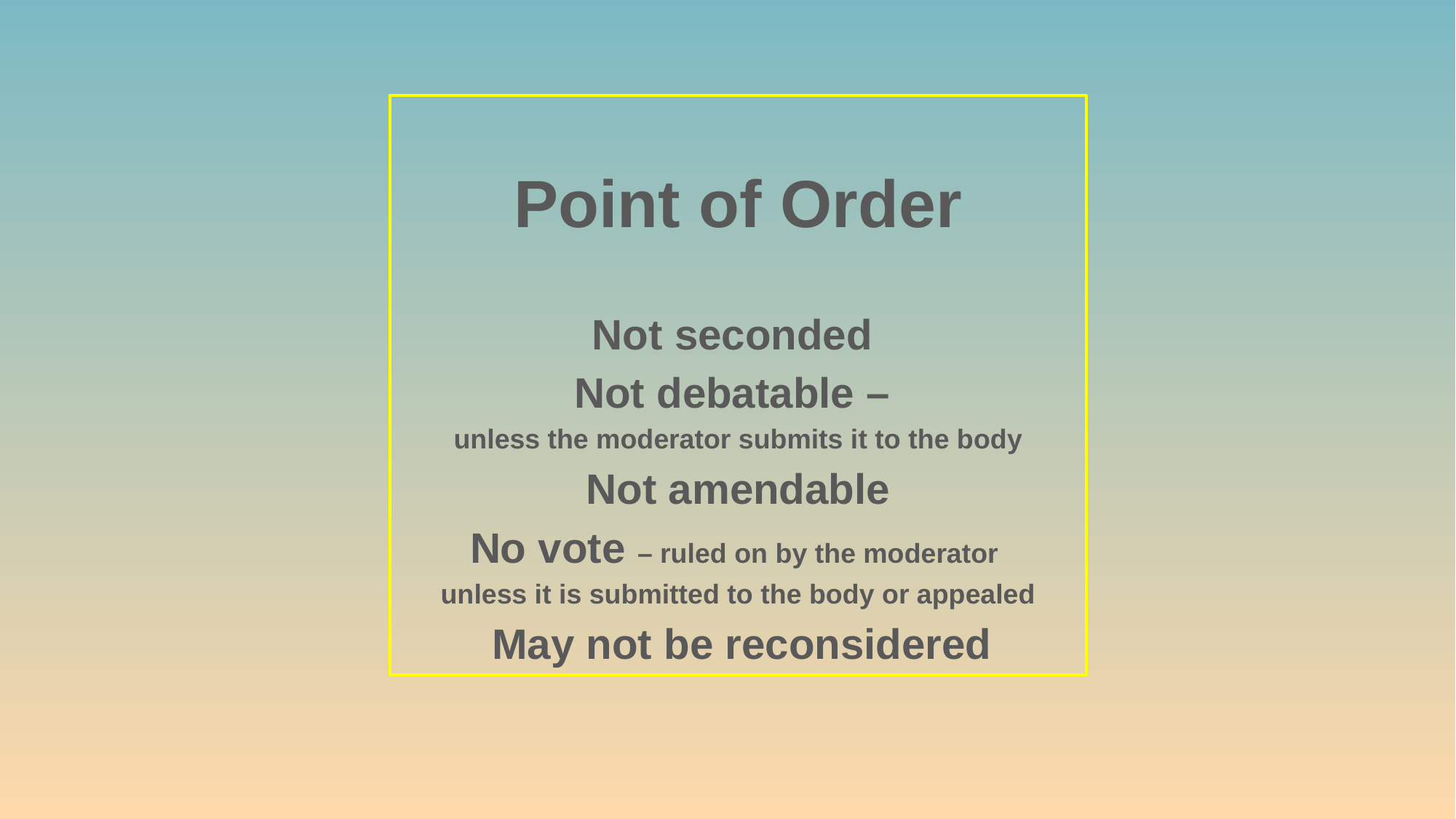

Point of Order
Not seconded
Not debatable –
unless the moderator submits it to the body
Not amendable
No vote – ruled on by the moderator
unless it is submitted to the body or appealed
 May not be reconsidered